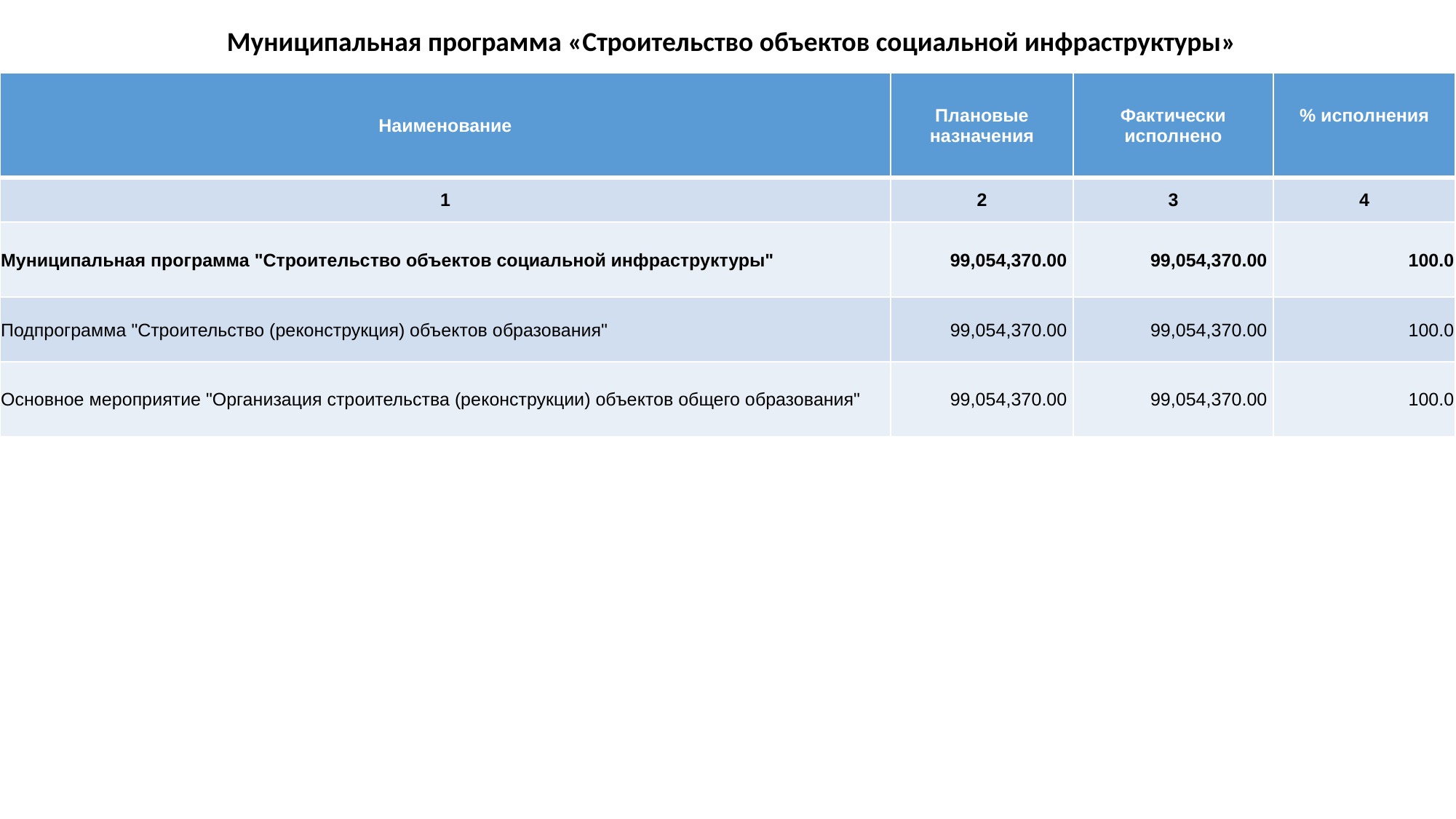

| Муниципальная программа «Строительство объектов социальной инфраструктуры» (руб.) |
| --- |
| Наименование | Плановые назначения | Фактически исполнено | % исполнения |
| --- | --- | --- | --- |
| 1 | 2 | 3 | 4 |
| Муниципальная программа "Строительство объектов социальной инфраструктуры" | 99,054,370.00 | 99,054,370.00 | 100.0 |
| Подпрограмма "Строительство (реконструкция) объектов образования" | 99,054,370.00 | 99,054,370.00 | 100.0 |
| Основное мероприятие "Организация строительства (реконструкции) объектов общего образования" | 99,054,370.00 | 99,054,370.00 | 100.0 |